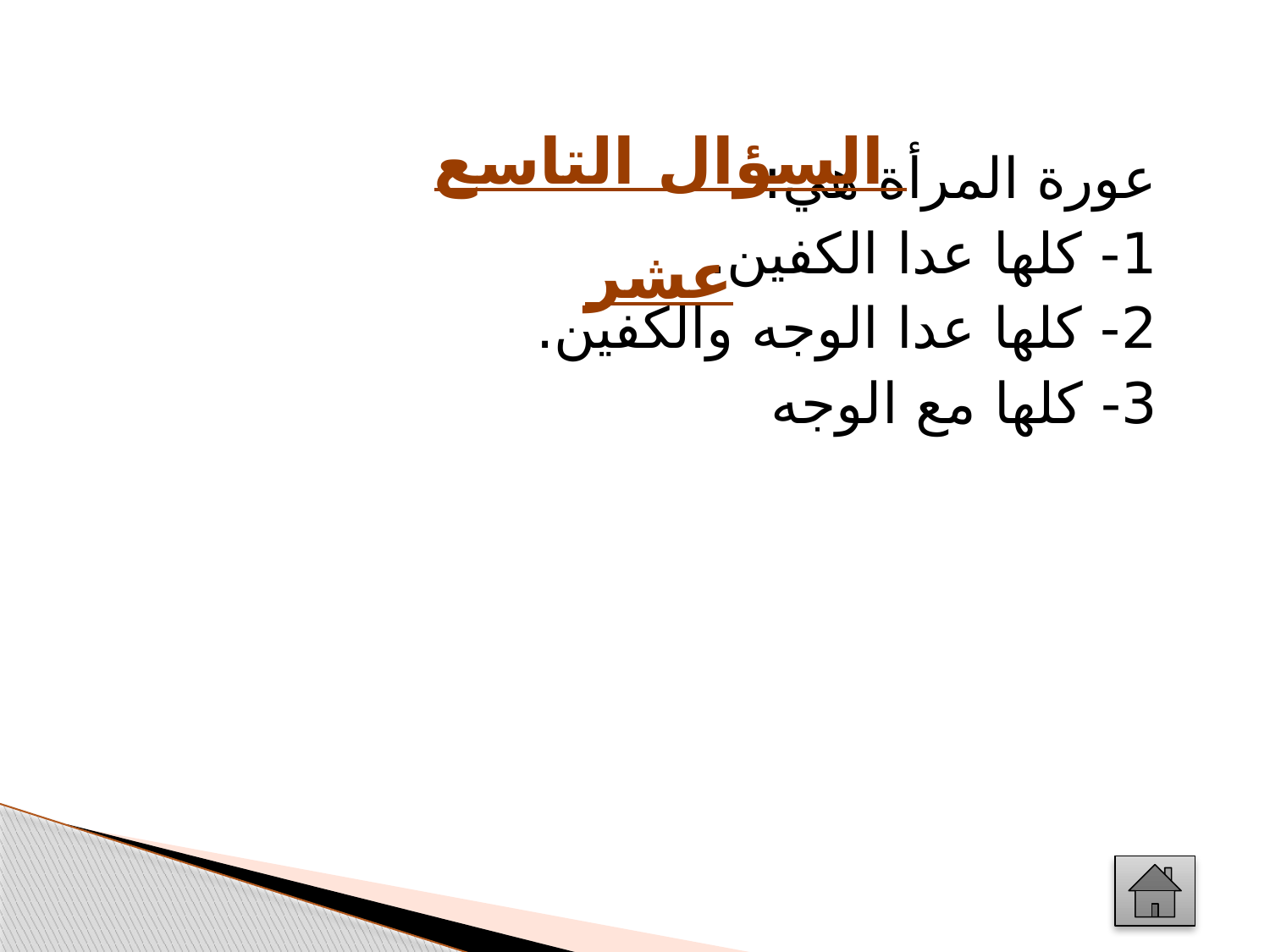

السؤال التاسع عشر
عورة المرأة هي:
1- كلها عدا الكفين.
2- كلها عدا الوجه والكفين.
3- كلها مع الوجه